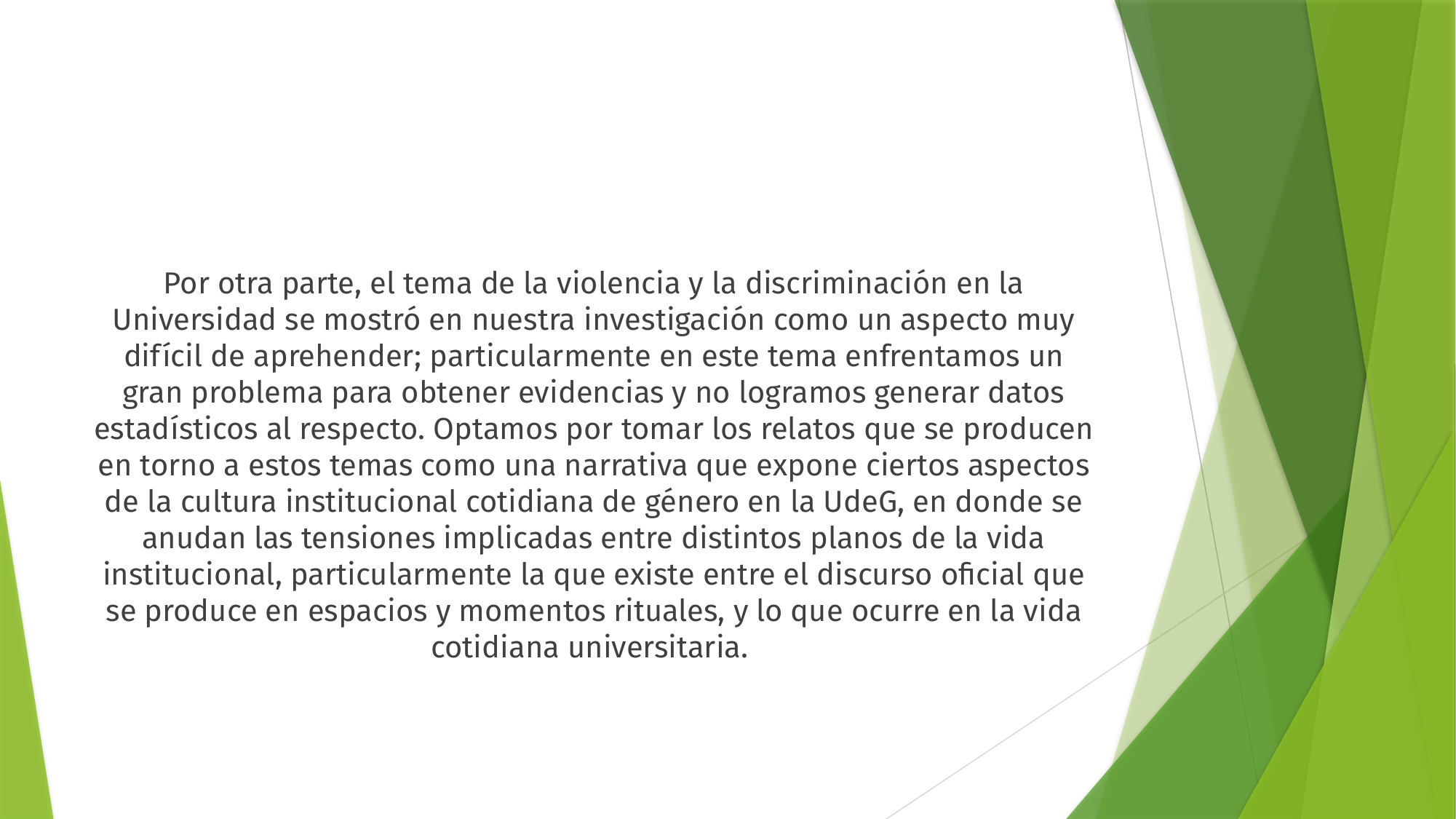

Por otra parte, el tema de la violencia y la discriminación en la Universidad se mostró en nuestra investigación como un aspecto muy difícil de aprehender; particularmente en este tema enfrentamos un gran problema para obtener evidencias y no logramos generar datos estadísticos al respecto. Optamos por tomar los relatos que se producen en torno a estos temas como una narrativa que expone ciertos aspectos de la cultura institucional cotidiana de género en la UdeG, en donde se anudan las tensiones implicadas entre distintos planos de la vida institucional, particularmente la que existe entre el discurso oficial que se produce en espacios y momentos rituales, y lo que ocurre en la vida cotidiana universitaria.